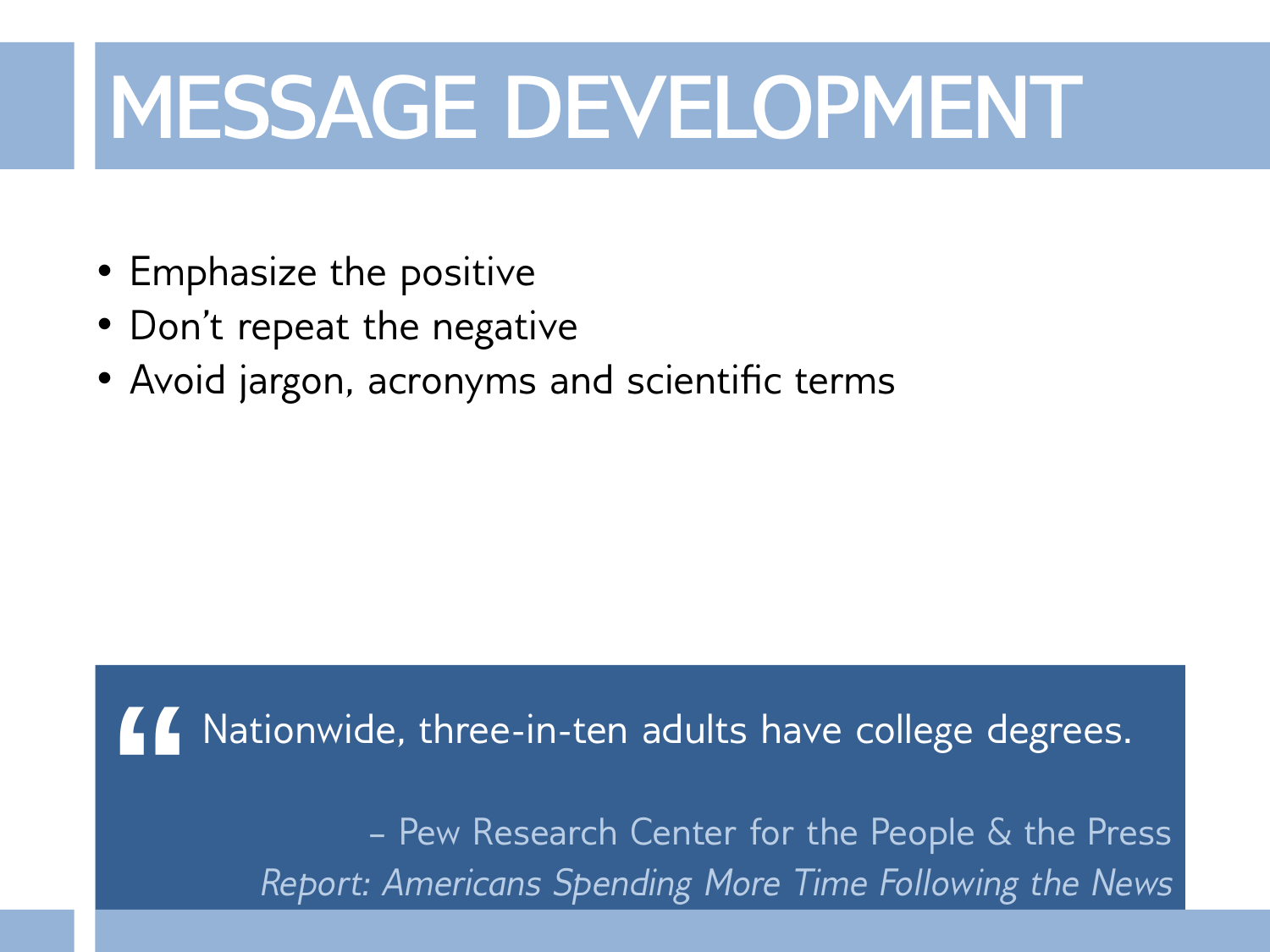

MESSAGE DEVELOPMENT
Emphasize the positive
Don’t repeat the negative
Avoid jargon, acronyms and scientific terms
“

Nationwide, three-in-ten adults have college degrees.

 – Pew Research Center for the People & the Press
  Report: Americans Spending More Time Following the News